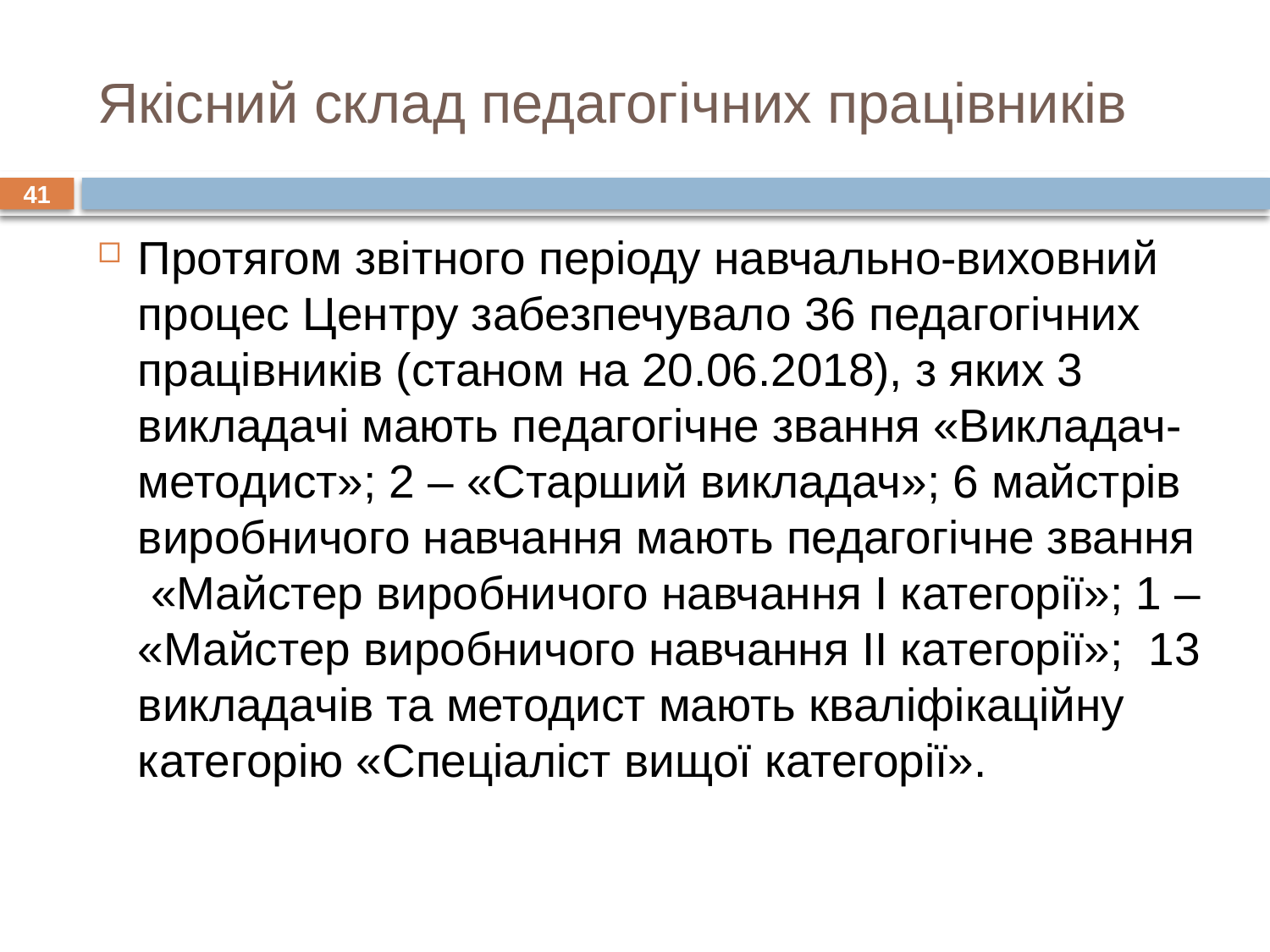

# Якісний склад педагогічних працівників
41
Протягом звітного періоду навчально-виховний процес Центру забезпечувало 36 педагогічних працівників (станом на 20.06.2018), з яких 3 викладачі мають педагогічне звання «Викладач-методист»; 2 – «Старший викладач»; 6 майстрів виробничого навчання мають педагогічне звання  «Майстер виробничого навчання І категорії»; 1 – «Майстер виробничого навчання ІІ категорії»;  13 викладачів та методист мають кваліфікаційну категорію «Спеціаліст вищої категорії».